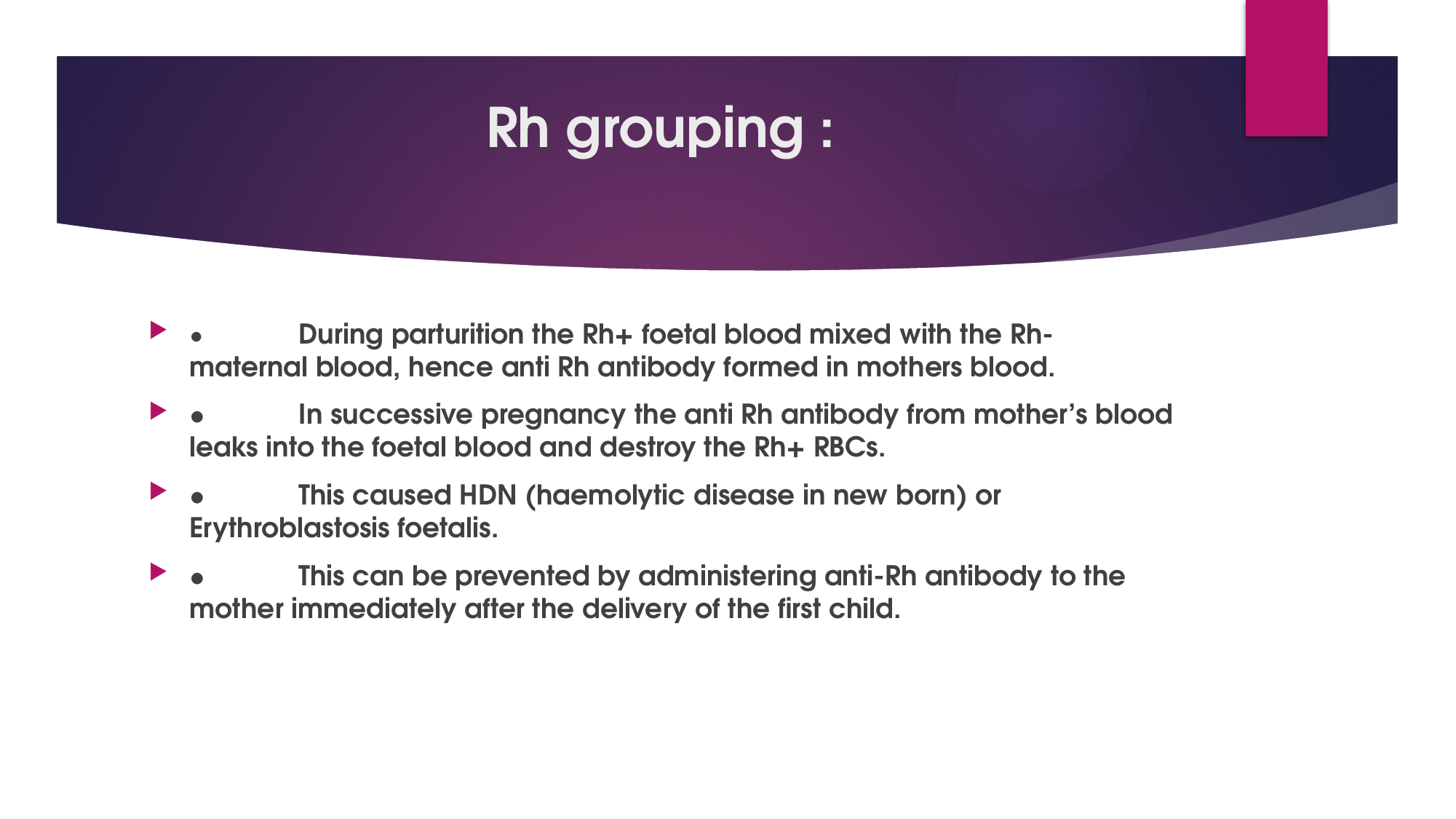

# Rh grouping :
•	During parturition the Rh+ foetal blood mixed with the Rh- maternal blood, hence anti Rh antibody formed in mothers blood.
•	In successive pregnancy the anti Rh antibody from mother’s blood leaks into the foetal blood and destroy the Rh+ RBCs.
•	This caused HDN (haemolytic disease in new born) or Erythroblastosis foetalis.
•	This can be prevented by administering anti-Rh antibody to the mother immediately after the delivery of the first child.